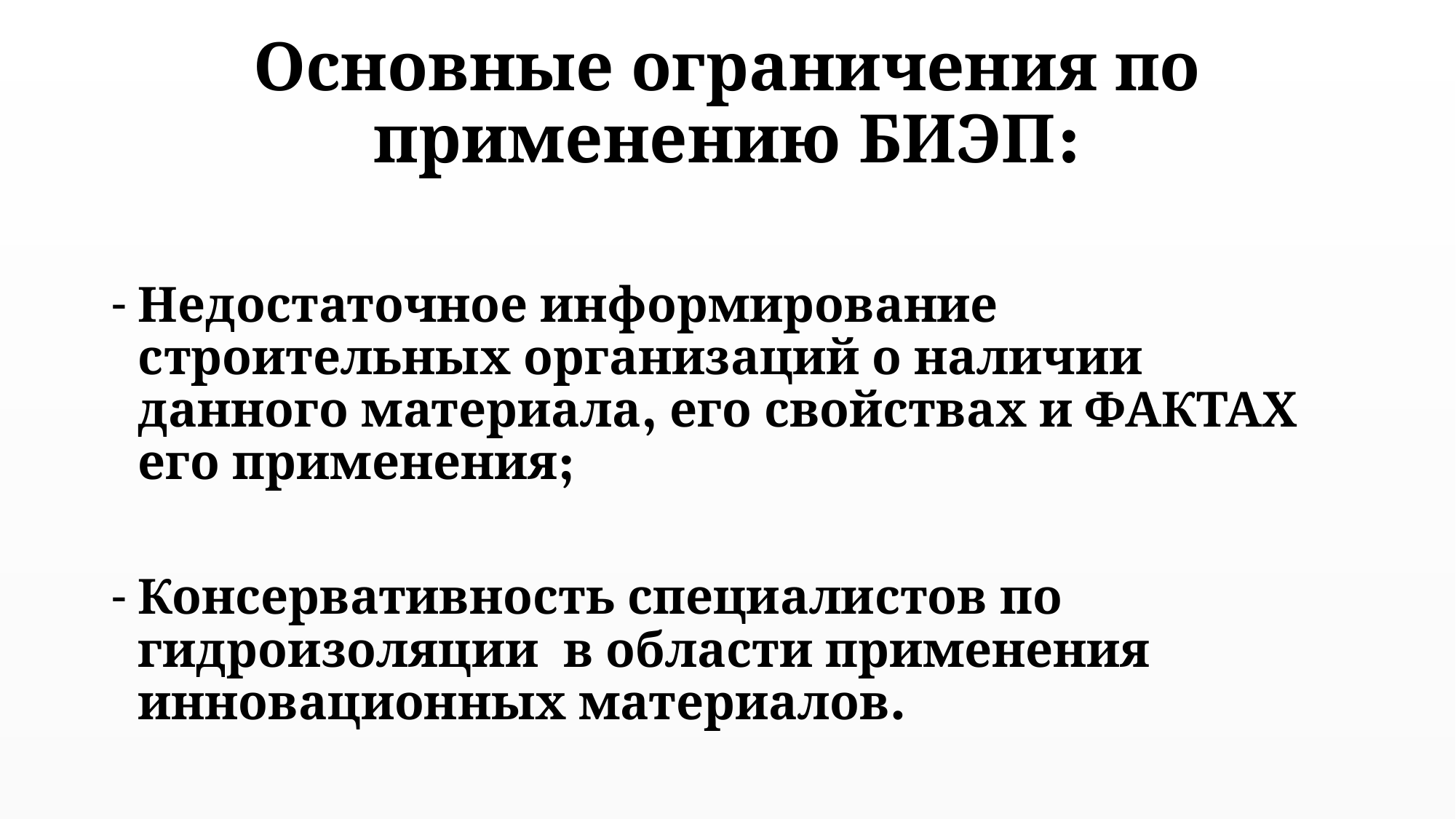

Основные ограничения по применению БИЭП:

Недостаточное информирование строительных организаций о наличии данного материала, его свойствах и ФАКТАХ его применения;

Консервативность специалистов по гидроизоляции  в области применения инновационных материалов.